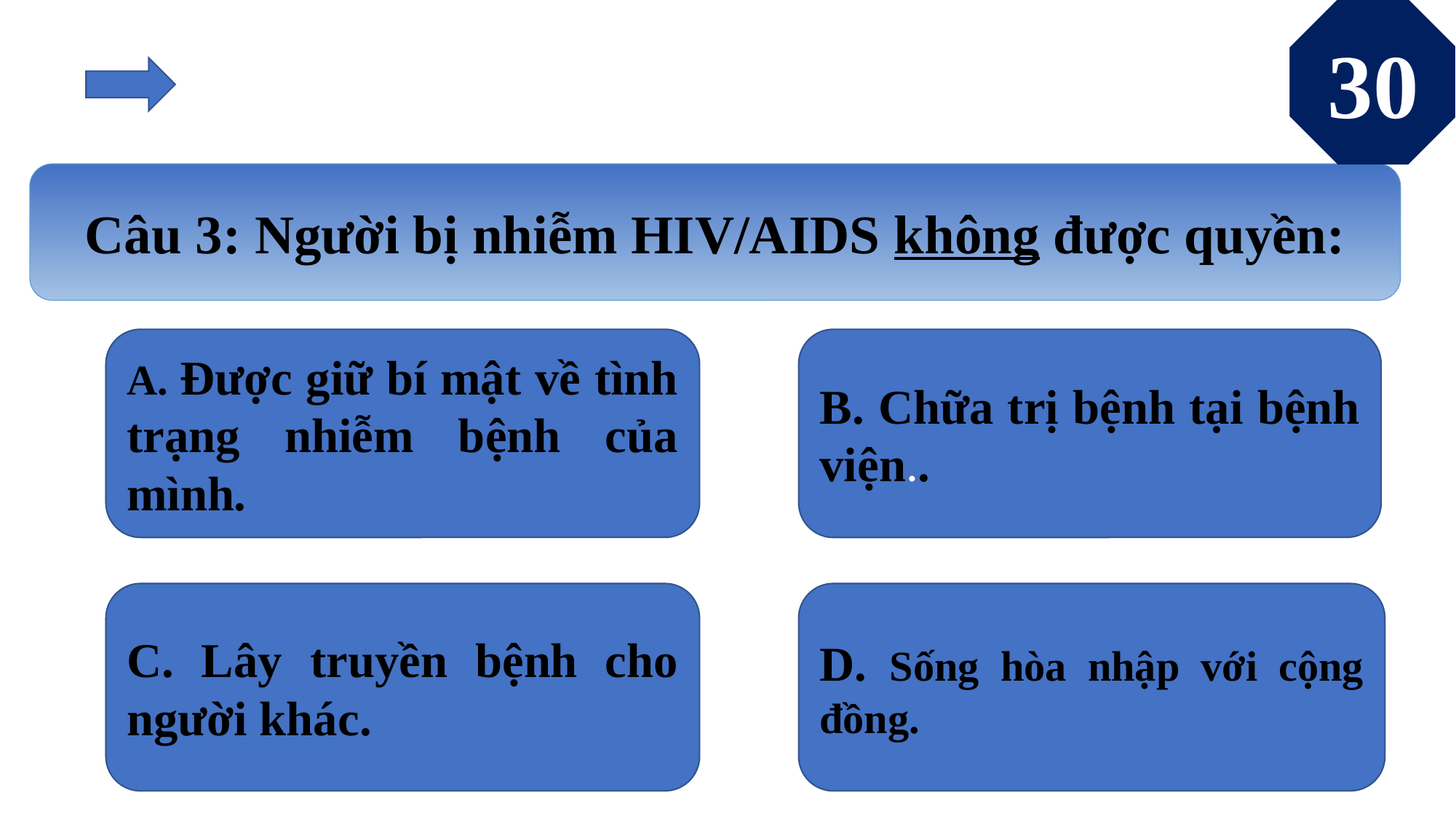

21
17
16
15
25
9
0
1
2
3
4
5
6
7
8
10
11
12
13
14
18
19
20
22
23
24
26
27
28
29
30

Câu 3: Người bị nhiễm HIV/AIDS không được quyền:
A. Được giữ bí mật về tình trạng nhiễm bệnh của mình.
B. Chữa trị bệnh tại bệnh viện..
C. Lây truyền bệnh cho người khác.
D. Sống hòa nhập với cộng đồng.